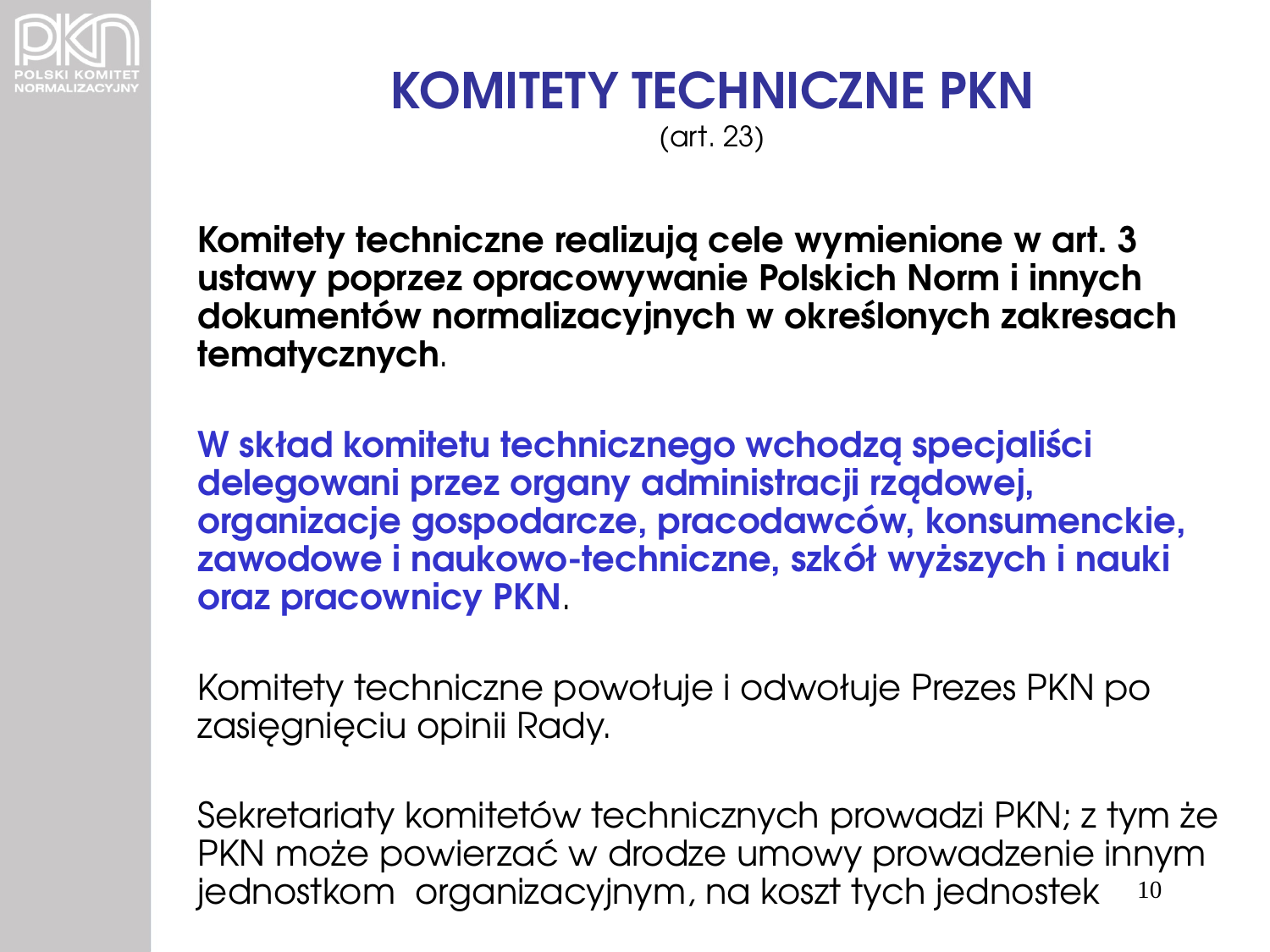

# KOMITETY TECHNICZNE PKN (art. 23)
Komitety techniczne realizują cele wymienione w art. 3 ustawy poprzez opracowywanie Polskich Norm i innych dokumentów normalizacyjnych w określonych zakresach tematycznych.

W skład komitetu technicznego wchodzą specjaliści delegowani przez organy administracji rządowej, organizacje gospodarcze, pracodawców, konsumenckie, zawodowe i naukowo-techniczne, szkół wyższych i nauki  oraz pracownicy PKN.

Komitety techniczne powołuje i odwołuje Prezes PKN po zasięgnięciu opinii Rady.

Sekretariaty komitetów technicznych prowadzi PKN; z tym że PKN może powierzać w drodze umowy prowadzenie innym jednostkom  organizacyjnym, na koszt tych jednostek
10